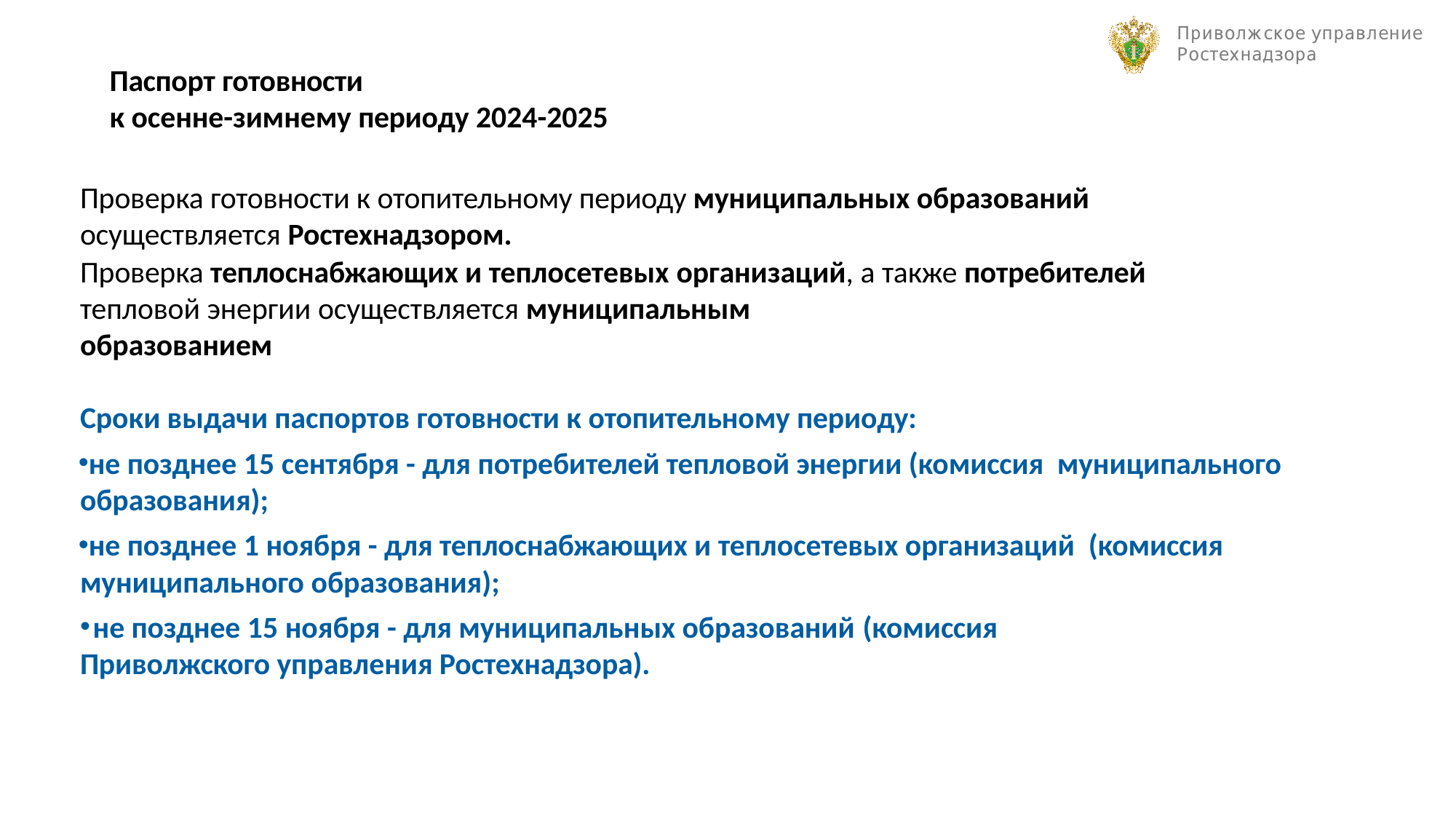

Приволжское управление
Ростехнадзора
# Паспорт готовности к осенне-зимнему периоду 2024-2025
Проверка готовности к отопительному периоду муниципальных образований осуществляется Ростехнадзором.
Проверка теплоснабжающих и теплосетевых организаций, а также потребителей тепловой энергии осуществляется муниципальным
образованием

Сроки выдачи паспортов готовности к отопительному периоду:
не позднее 15 сентября - для потребителей тепловой энергии (комиссия  муниципального образования);
не позднее 1 ноября - для теплоснабжающих и теплосетевых организаций  (комиссия муниципального образования);
не позднее 15 ноября - для муниципальных образований (комиссия
Приволжского управления Ростехнадзора).